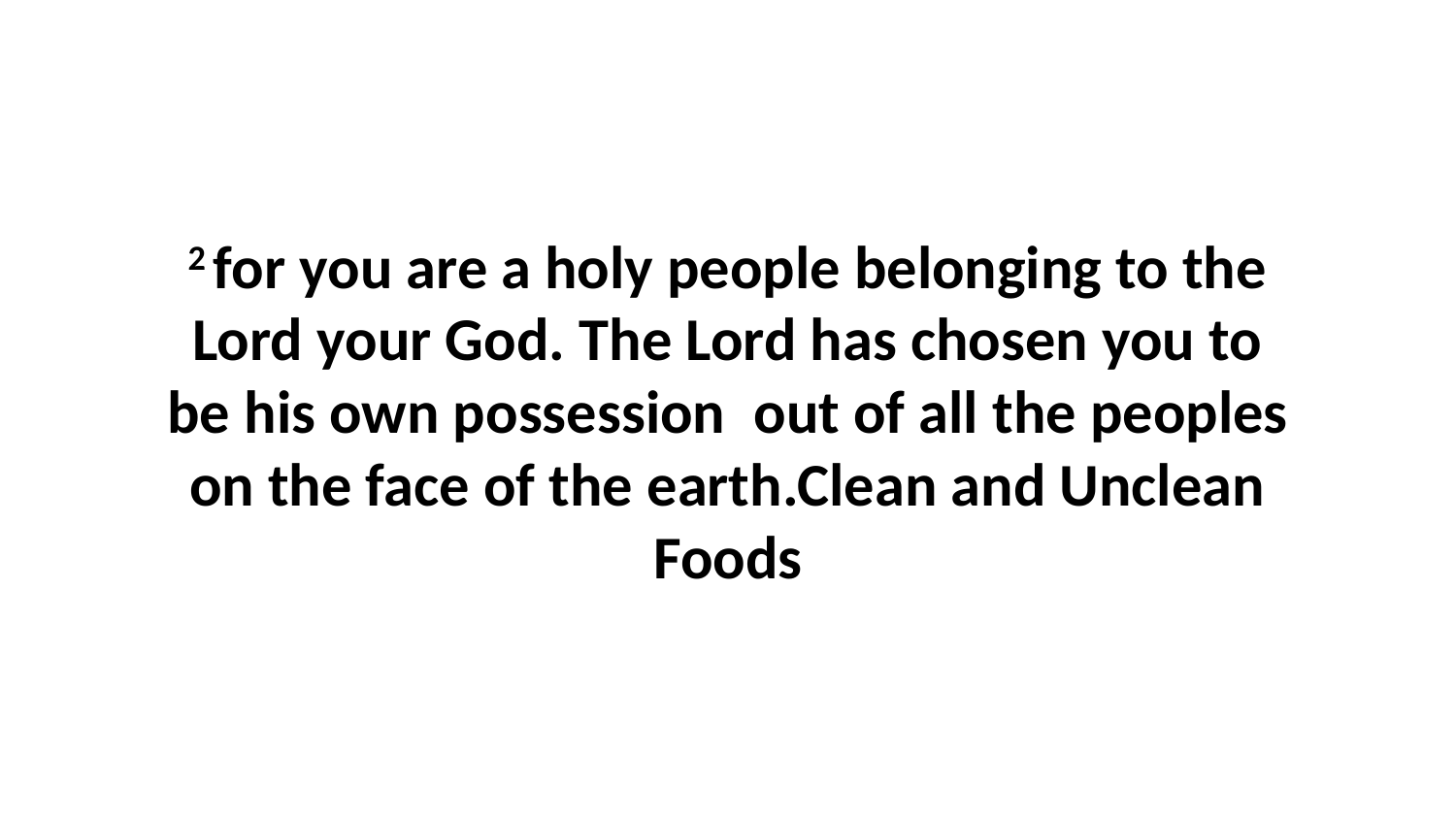

2 for you are a holy people belonging to the Lord your God. The Lord has chosen you to be his own possession  out of all the peoples on the face of the earth.Clean and Unclean Foods